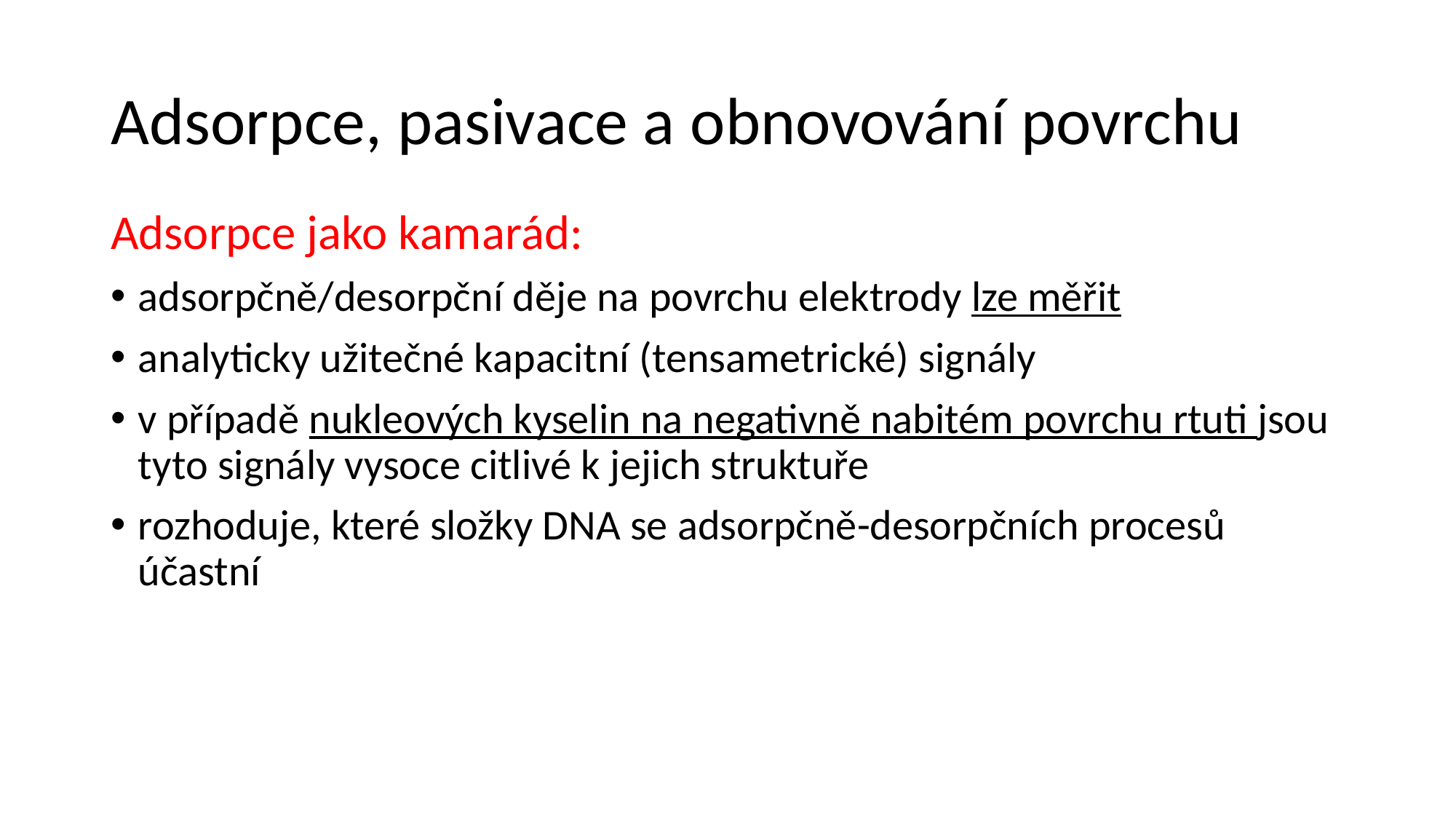

# Adsorpce, pasivace a obnovování povrchu
Adsorpce jako kamarád:
adsorpčně/desorpční děje na povrchu elektrody lze měřit
analyticky užitečné kapacitní (tensametrické) signály
v případě nukleových kyselin na negativně nabitém povrchu rtuti jsou tyto signály vysoce citlivé k jejich struktuře
rozhoduje, které složky DNA se adsorpčně-desorpčních procesů účastní